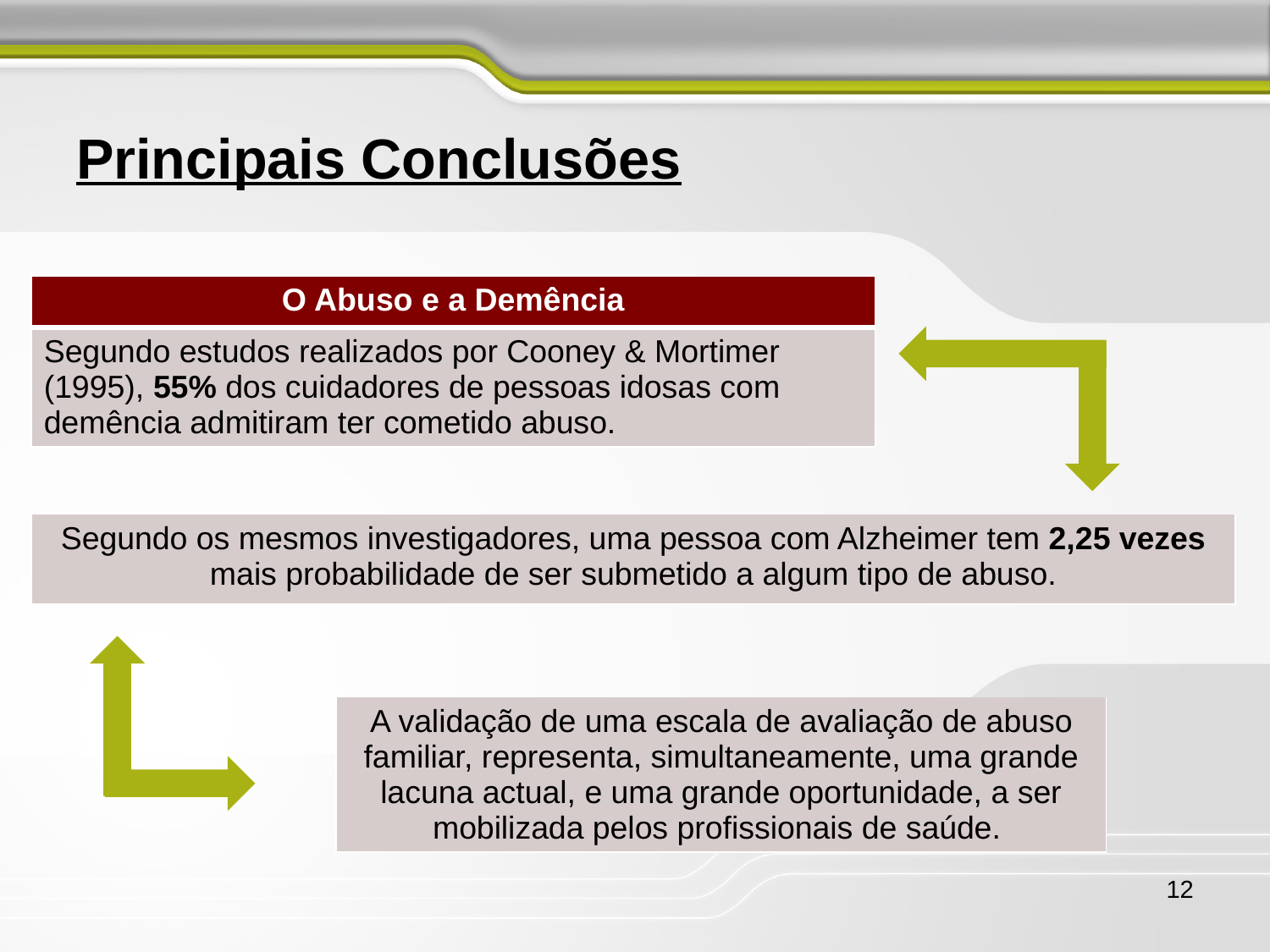

Principais Conclusões

| O Abuso e a Demência |
| --- |
| Segundo estudos realizados por Cooney & Mortimer (1995), 55% dos cuidadores de pessoas idosas com demência admitiram ter cometido abuso. |

|  |
| --- |
| Segundo os mesmos investigadores, uma pessoa com Alzheimer tem 2,25 vezes mais probabilidade de ser submetido a algum tipo de abuso. |
|  |
| --- |
| A validação de uma escala de avaliação de abuso familiar, representa, simultaneamente, uma grande lacuna actual, e uma grande oportunidade, a ser mobilizada pelos profissionais de saúde. |

12